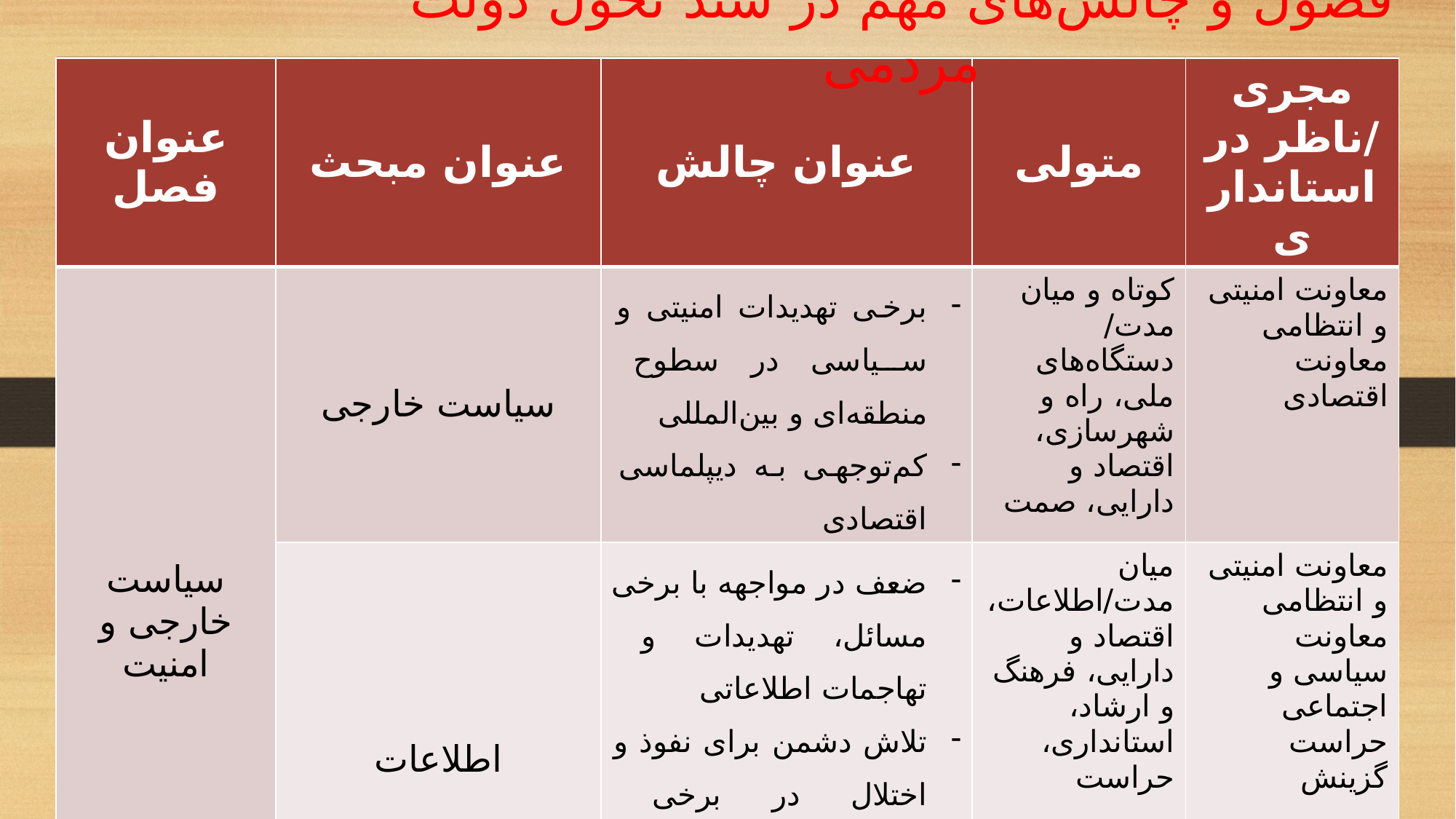

فصول و چالش‌های مهم در سند تحول دولت مردمی
| عنوان فصل | عنوان مبحث | عنوان چالش | متولی | مجری /ناظر در استانداری |
| --- | --- | --- | --- | --- |
| سیاست خارجی و امنیت | سیاست خارجی | برخی تهدیدات امنیتی و سیاسی در سطوح منطقه‌ای و بین‌المللی کم‌توجهی به دیپلماسی اقتصادی | کوتاه و میان مدت/ دستگاه‌های ملی، راه و شهرسازی، اقتصاد و دارایی، صمت | معاونت امنیتی و انتظامی معاونت اقتصادی |
|  | اطلاعات | ضعف در مواجهه با برخی مسائل، تهدیدات و تهاجمات اطلاعاتی تلاش دشمن برای نفوذ و اختلال در برخی فرایندهای اقتصادی، اجتماعی، فرهنگی و سیاسی | میان مدت/اطلاعات، اقتصاد و دارایی، فرهنگ و ارشاد، استانداری، حراست | معاونت امنیتی و انتظامی معاونت سیاسی و اجتماعی حراست گزینش |